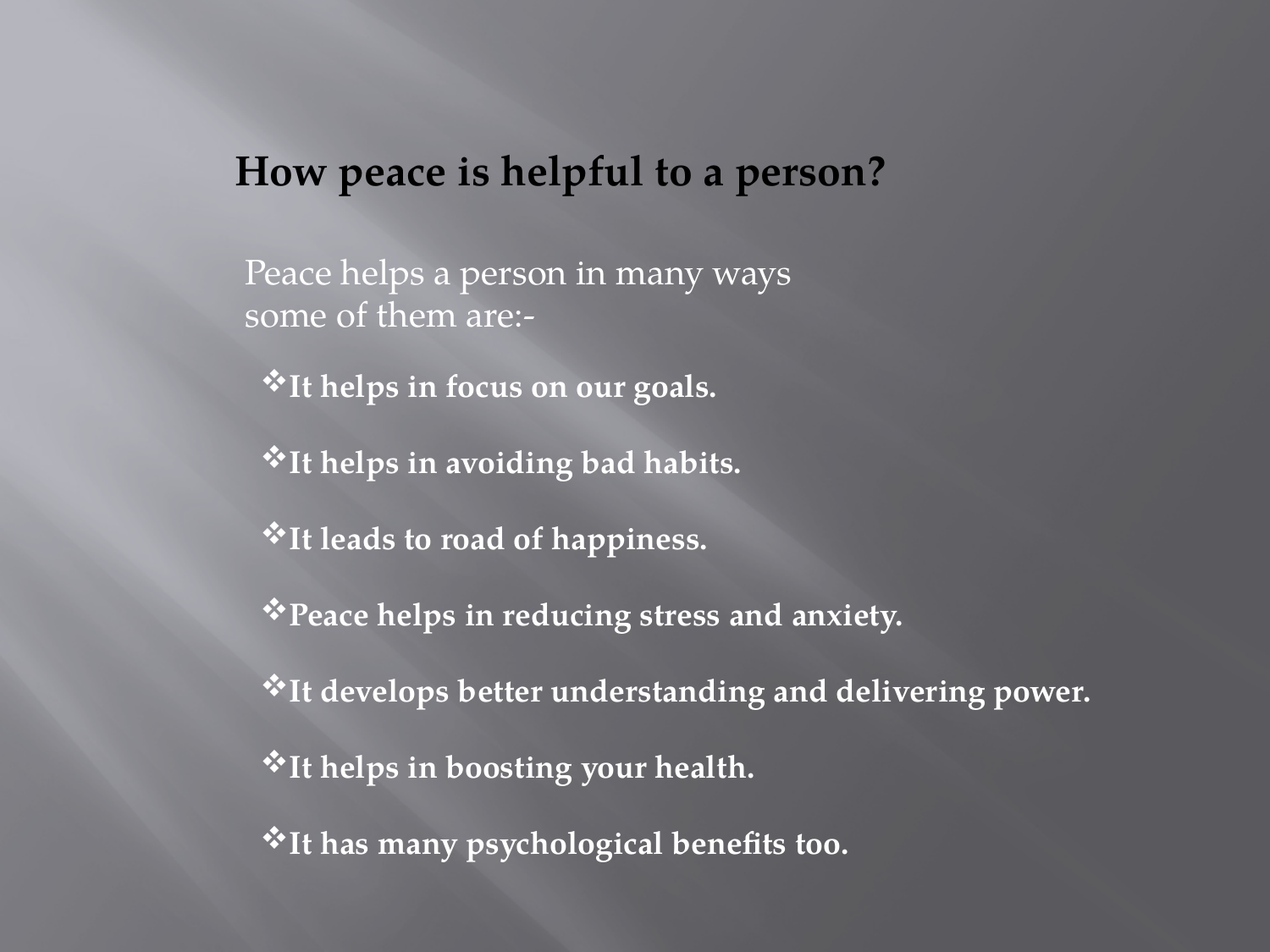

How peace is helpful to a person?
Peace helps a person in many ways some of them are:-
It helps in focus on our goals.

It helps in avoiding bad habits.

It leads to road of happiness.

Peace helps in reducing stress and anxiety.

It develops better understanding and delivering power.

It helps in boosting your health.

It has many psychological benefits too.